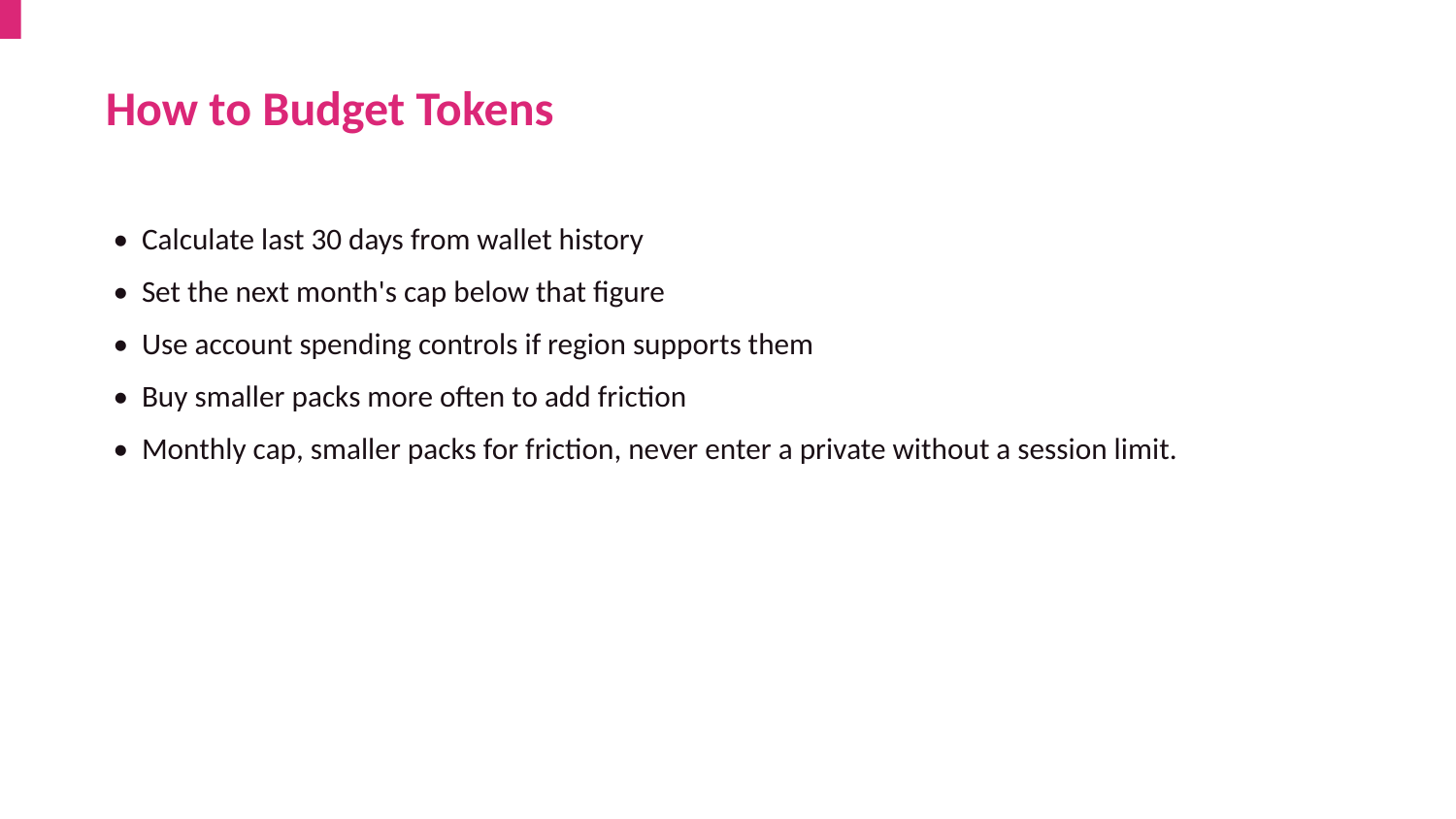

How to Budget Tokens
•  Calculate last 30 days from wallet history
•  Set the next month's cap below that figure
•  Use account spending controls if region supports them
•  Buy smaller packs more often to add friction
•  Monthly cap, smaller packs for friction, never enter a private without a session limit.